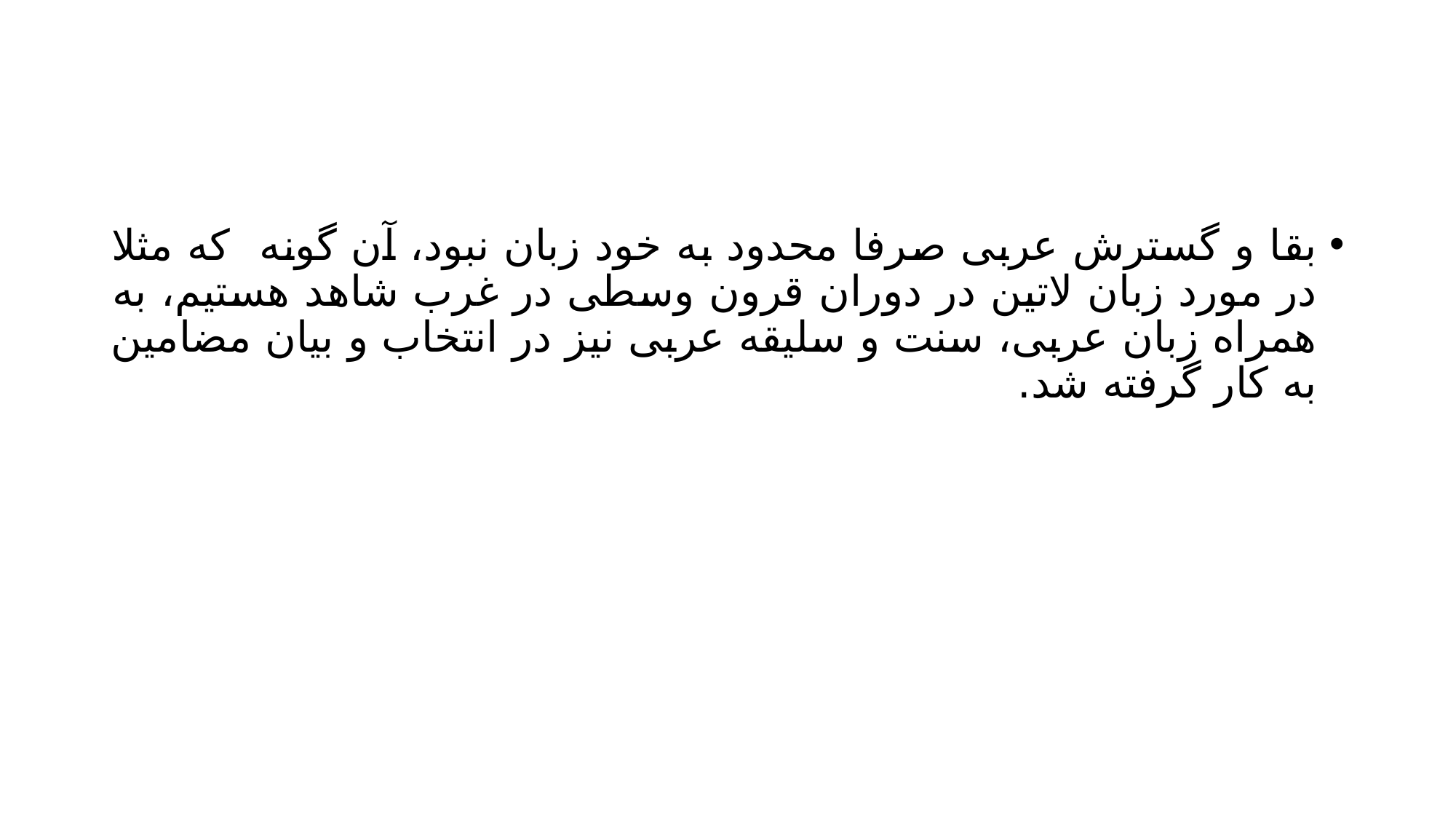

#
بقا و گسترش عربی صرفا محدود به خود زبان نبود، آن گونه  که مثلا در مورد زبان لاتین در دوران قرون وسطی در غرب شاهد هستیم، به همراه زبان عربی، سنت و سلیقه عربی نیز در انتخاب و بیان مضامین به کار گرفته شد.